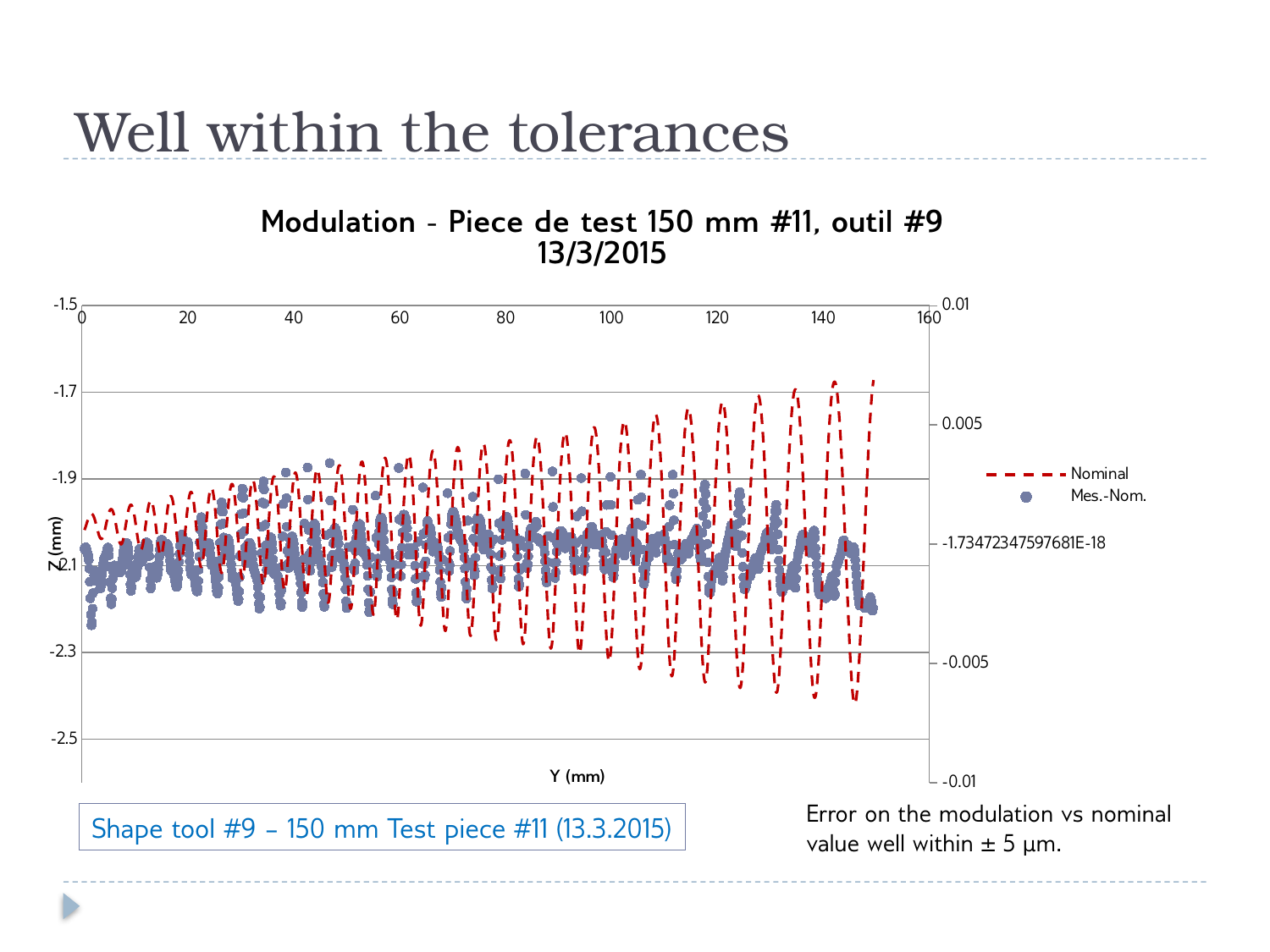

# Well within the tolerances

### Chart: Modulation - Piece de test 150 mm #11, outil #9
13/3/2015

| Category |  |  |
|---|---|---|
Error on the modulation vs nominal value well within ± 5 µm.
Shape tool #9 – 150 mm Test piece #11 (13.3.2015)